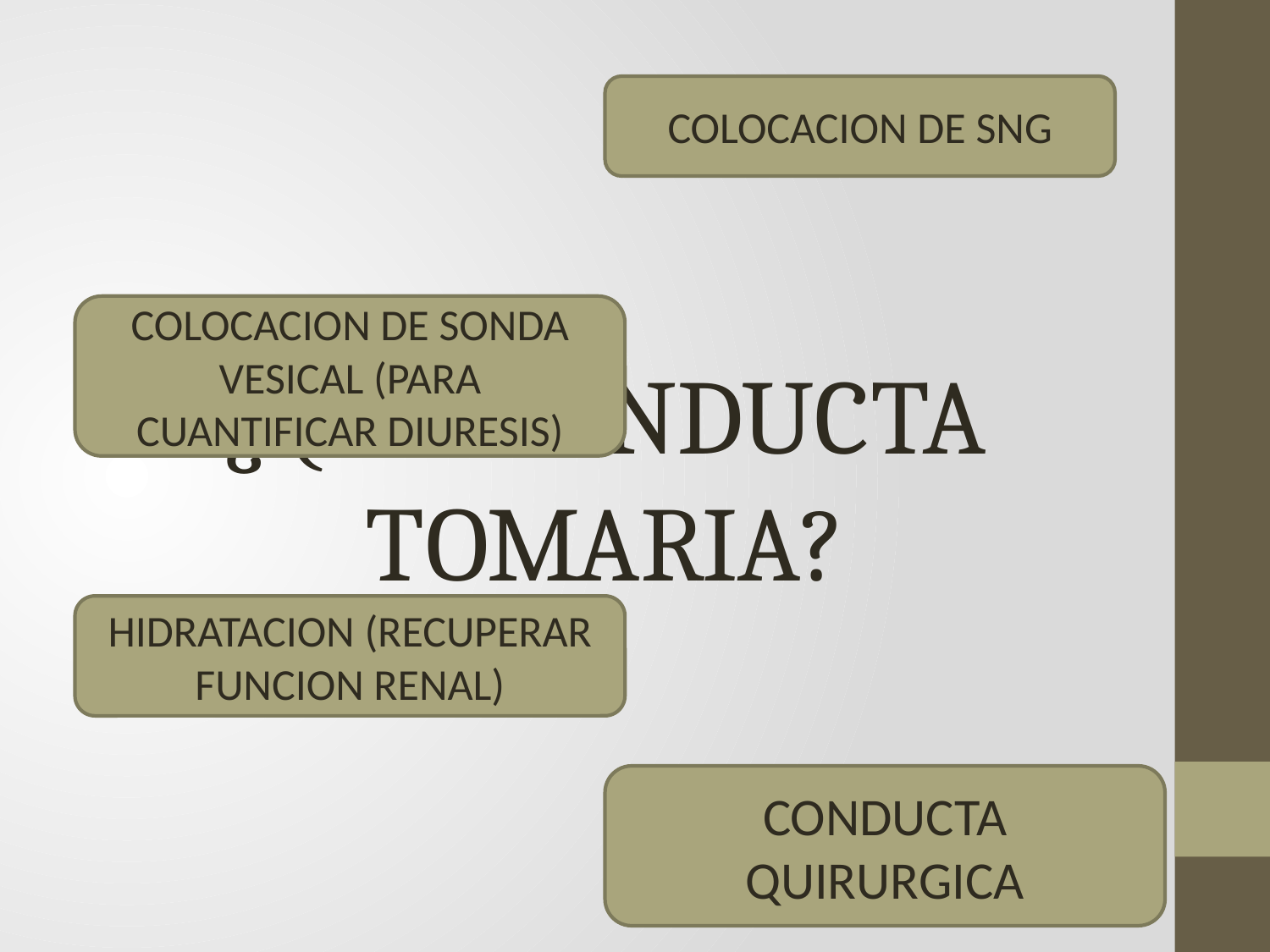

COLOCACION DE SNG
COLOCACION DE SONDA VESICAL (PARA CUANTIFICAR DIURESIS)
# ¿QUÉ CONDUCTA TOMARIA?
HIDRATACION (RECUPERAR FUNCION RENAL)
CONDUCTA QUIRURGICA